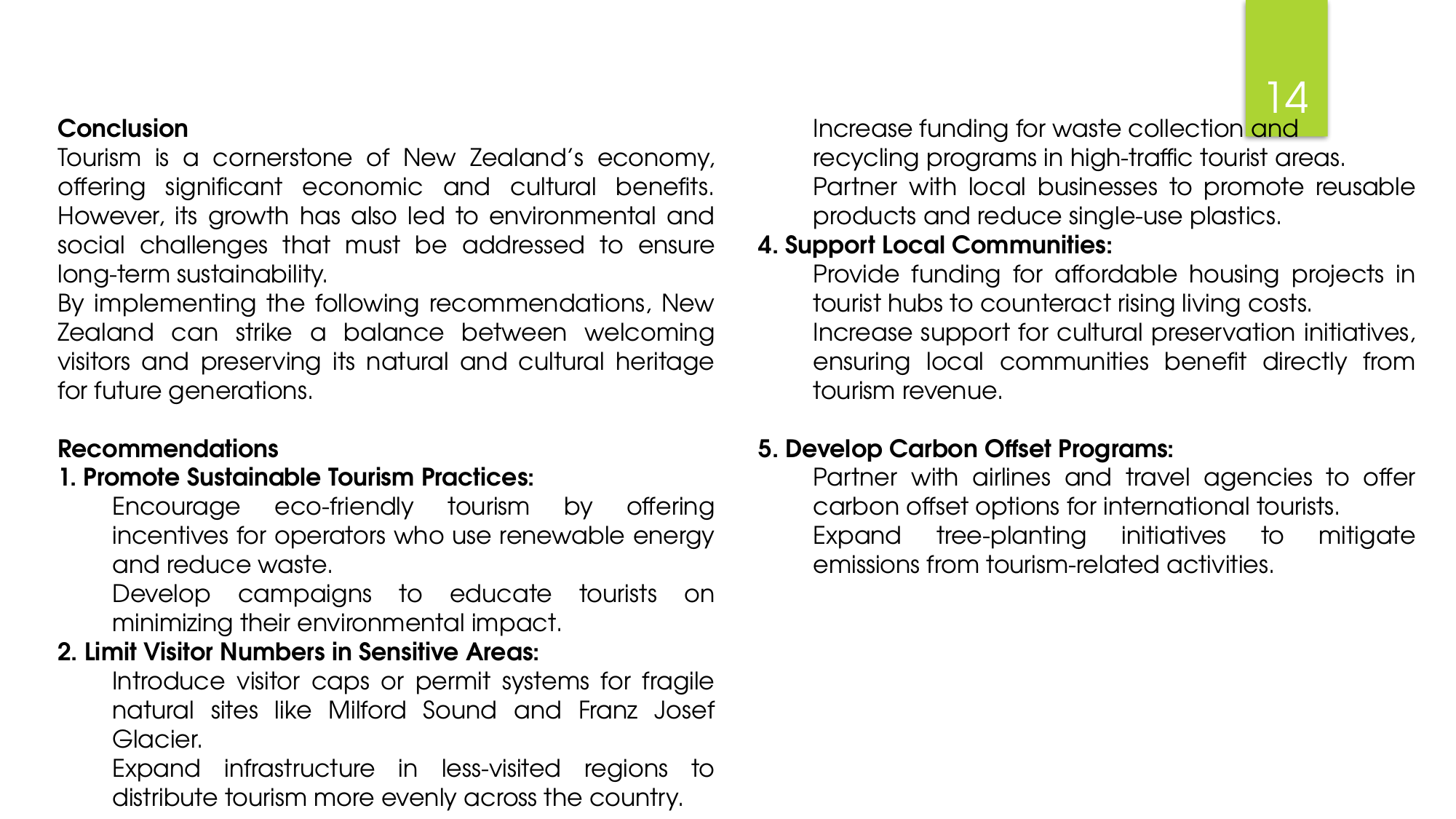

14
Conclusion
Tourism is a cornerstone of New Zealand’s economy, offering significant economic and cultural benefits. However, its growth has also led to environmental and social challenges that must be addressed to ensure long-term sustainability.
By implementing the following recommendations, New Zealand can strike a balance between welcoming visitors and preserving its natural and cultural heritage for future generations.

Recommendations
1. Promote Sustainable Tourism Practices:
Encourage eco-friendly tourism by offering incentives for operators who use renewable energy and reduce waste.
Develop campaigns to educate tourists on minimizing their environmental impact.
2. Limit Visitor Numbers in Sensitive Areas:
Introduce visitor caps or permit systems for fragile natural sites like Milford Sound and Franz Josef Glacier.
Expand infrastructure in less-visited regions to distribute tourism more evenly across the country.

3. Invest in Waste Management:
Increase funding for waste collection and
recycling programs in high-traffic tourist areas.
Partner with local businesses to promote reusable products and reduce single-use plastics.
4. Support Local Communities:
Provide funding for affordable housing projects in tourist hubs to counteract rising living costs.
Increase support for cultural preservation initiatives, ensuring local communities benefit directly from tourism revenue.

5. Develop Carbon Offset Programs:
Partner with airlines and travel agencies to offer carbon offset options for international tourists.
Expand tree-planting initiatives to mitigate emissions from tourism-related activities.